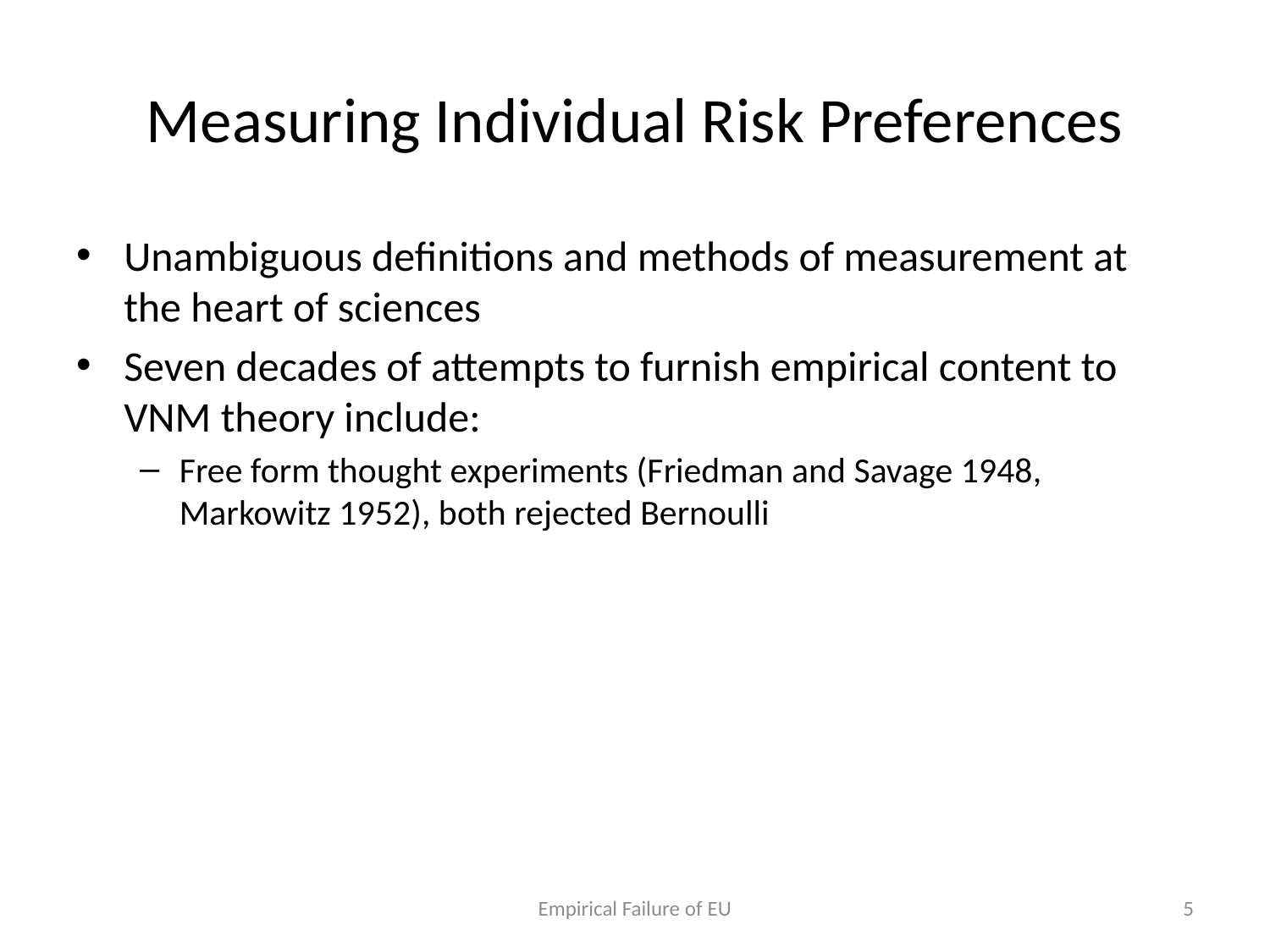

# Measuring Individual Risk Preferences
Unambiguous definitions and methods of measurement at the heart of sciences
Seven decades of attempts to furnish empirical content to VNM theory include:
Free form thought experiments (Friedman and Savage 1948, Markowitz 1952), both rejected Bernoulli

Empirical Failure of EU
5